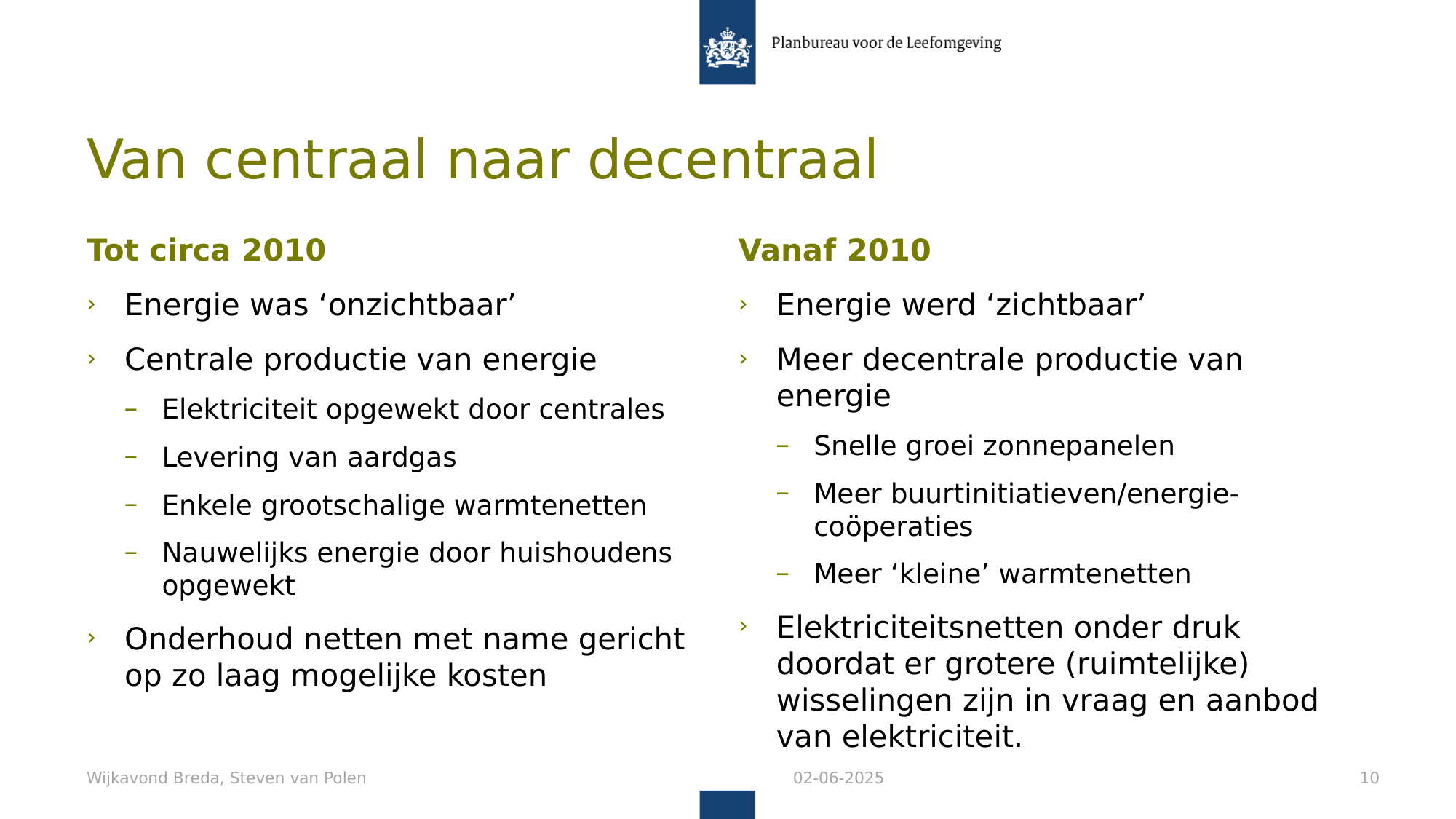

# Van centraal naar decentraal
Tot circa 2010
Energie was ‘onzichtbaar’
Centrale productie van energie
Elektriciteit opgewekt door centrales
Levering van aardgas
Enkele grootschalige warmtenetten
Nauwelijks energie door huishoudens opgewekt
Onderhoud netten met name gericht op zo laag mogelijke kosten
Vanaf 2010
Energie werd ‘zichtbaar’
Meer decentrale productie van energie
Snelle groei zonnepanelen
Meer buurtinitiatieven/energie-coöperaties
Meer ‘kleine’ warmtenetten
Elektriciteitsnetten onder druk doordat er grotere (ruimtelijke) wisselingen zijn in vraag en aanbod van elektriciteit.
Wijkavond Breda, Steven van Polen
02-06-2025
10